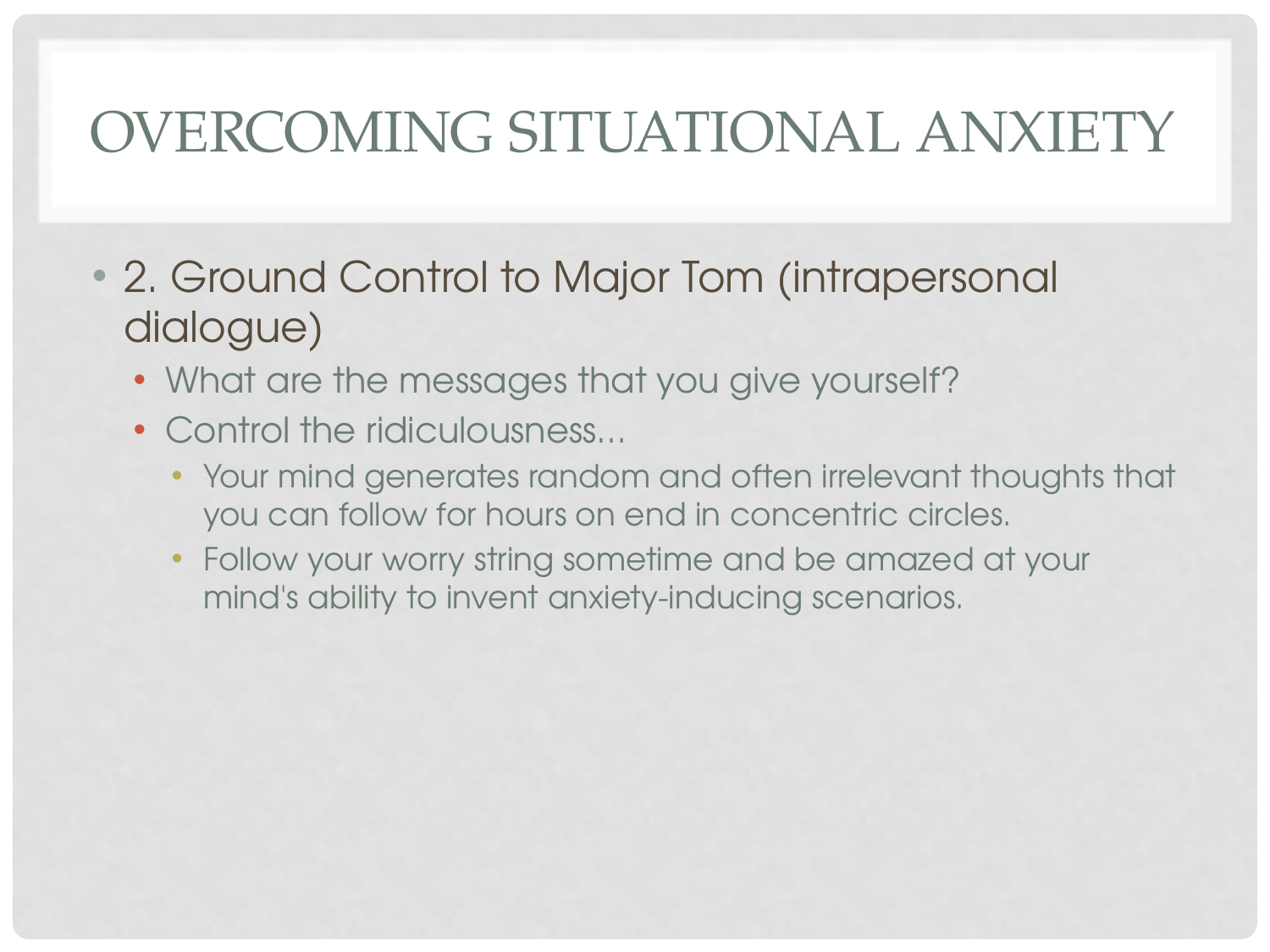

# Overcoming Situational Anxiety
2. Ground Control to Major Tom (intrapersonal dialogue)
What are the messages that you give yourself?
Control the ridiculousness…
Your mind generates random and often irrelevant thoughts that you can follow for hours on end in concentric circles.
Follow your worry string sometime and be amazed at your mind's ability to invent anxiety-inducing scenarios.